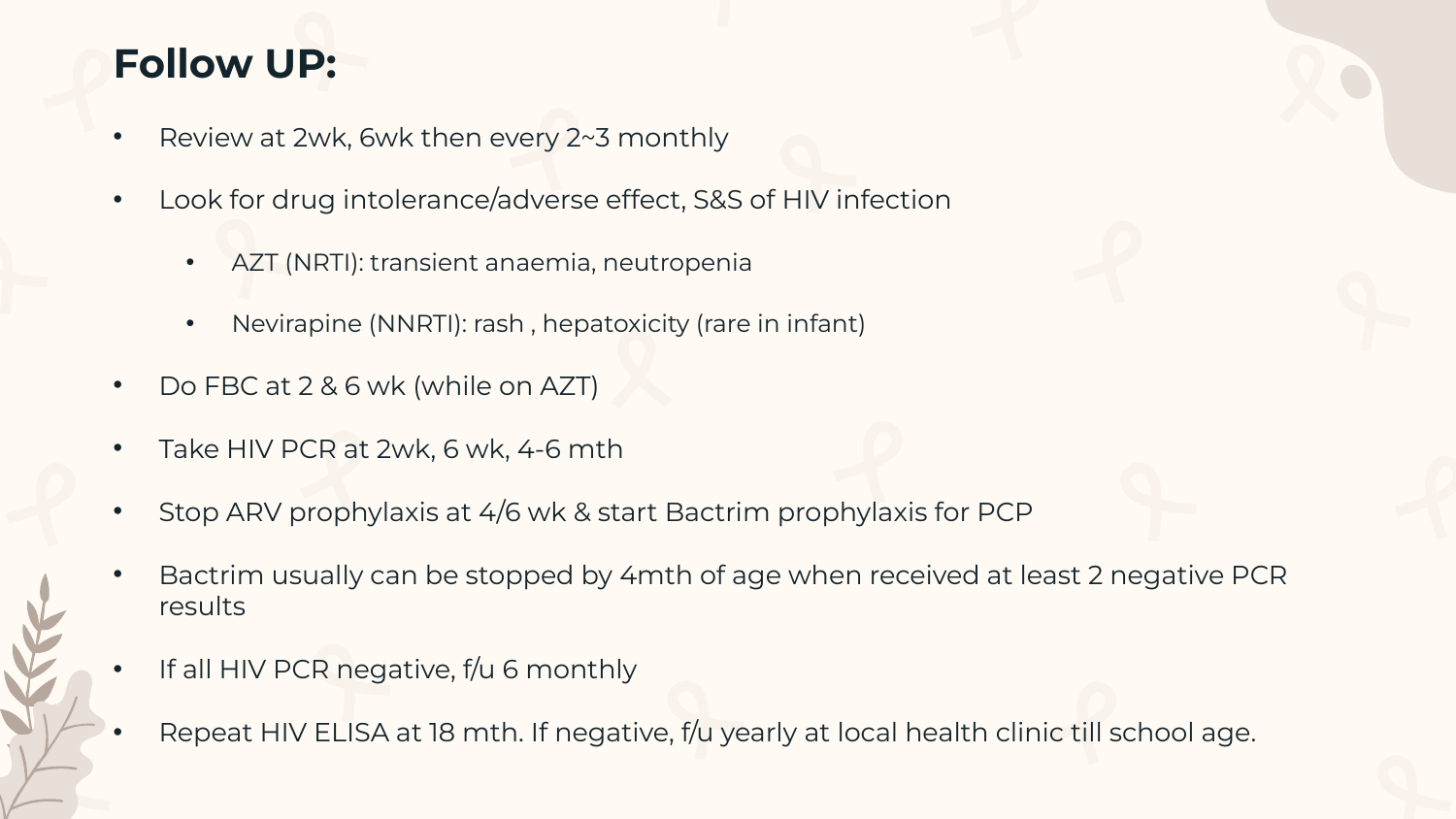

Follow UP:

Review at 2wk, 6wk then every 2~3 monthly

Look for drug intolerance/adverse effect, S&S of HIV infection
AZT (NRTI): transient anaemia, neutropenia
Nevirapine (NNRTI): rash , hepatoxicity (rare in infant)

Do FBC at 2 & 6 wk (while on AZT)

Take HIV PCR at 2wk, 6 wk, 4-6 mth

Stop ARV prophylaxis at 4/6 wk & start Bactrim prophylaxis for PCP

Bactrim usually can be stopped by 4mth of age when received at least 2 negative PCR results

If all HIV PCR negative, f/u 6 monthly

Repeat HIV ELISA at 18 mth. If negative, f/u yearly at local health clinic till school age.